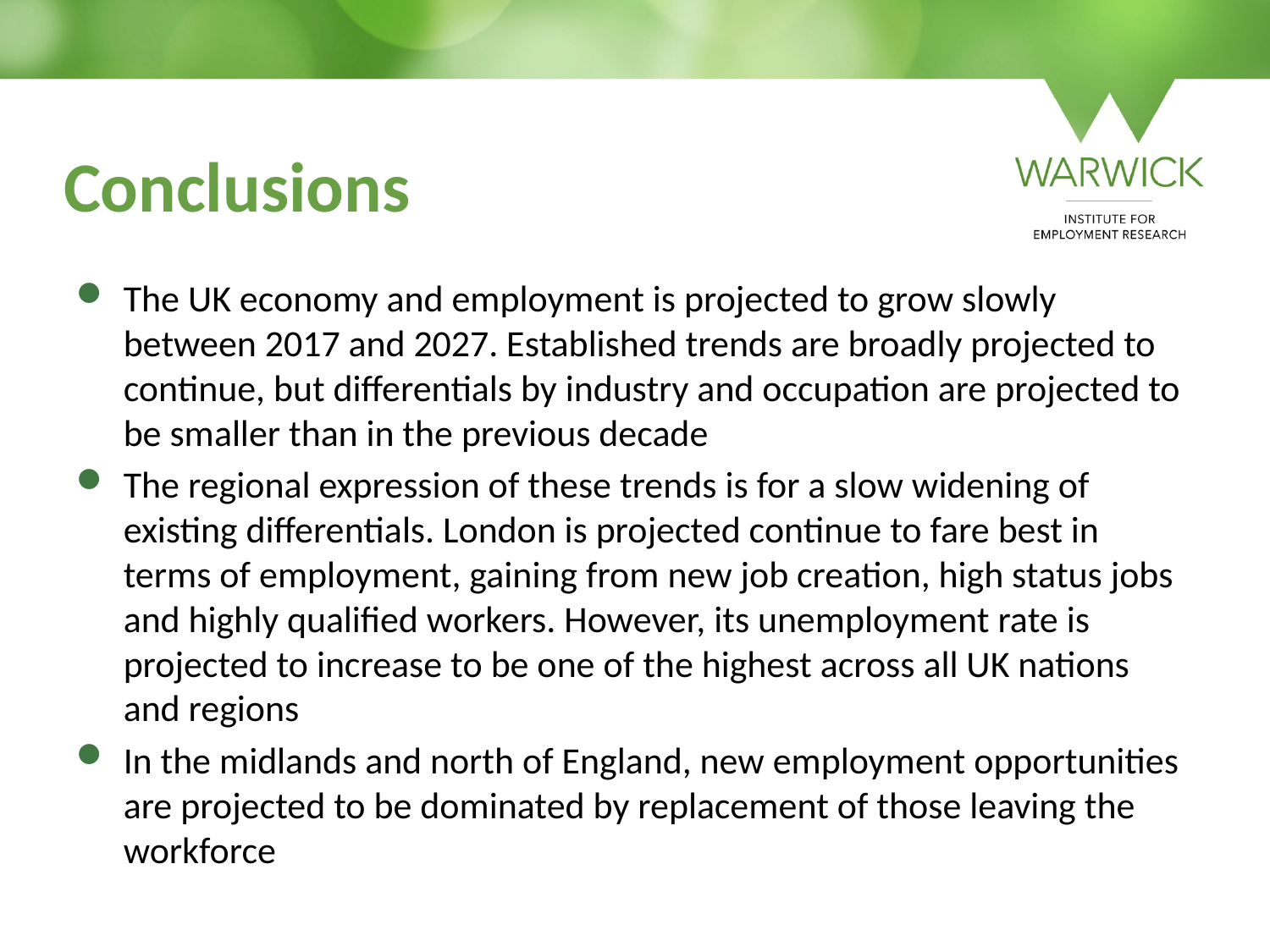

# Conclusions
The UK economy and employment is projected to grow slowly between 2017 and 2027. Established trends are broadly projected to continue, but differentials by industry and occupation are projected to be smaller than in the previous decade
The regional expression of these trends is for a slow widening of existing differentials. London is projected continue to fare best in terms of employment, gaining from new job creation, high status jobs and highly qualified workers. However, its unemployment rate is projected to increase to be one of the highest across all UK nations and regions
In the midlands and north of England, new employment opportunities are projected to be dominated by replacement of those leaving the workforce